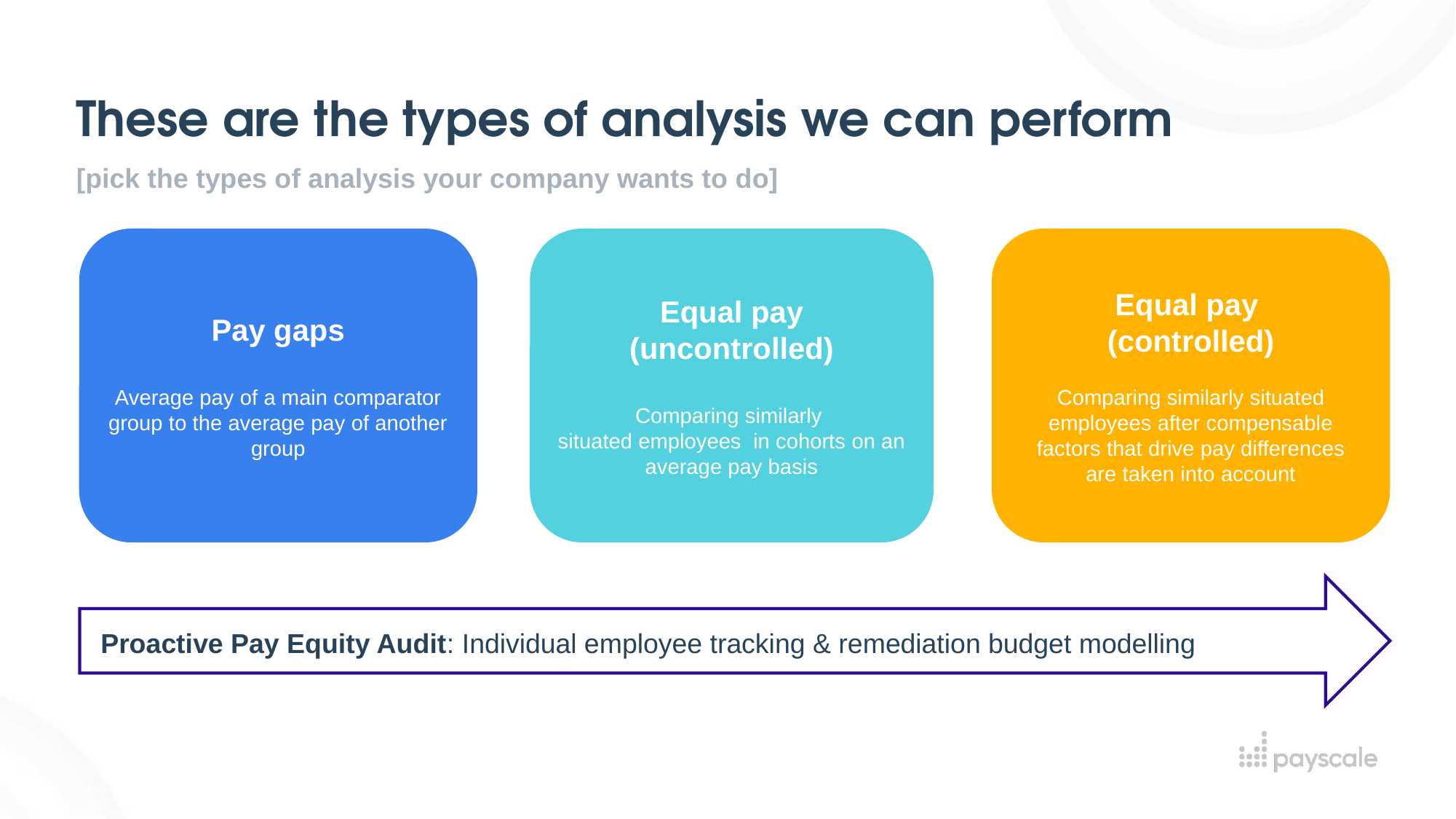

These are the types of analysis we can perform
[pick the types of analysis your company wants to do]
Pay gaps

Average pay of a main comparator group to the average pay of another group
Equal pay (uncontrolled)

Comparing similarly
situated employees  in cohorts on an average pay basis

Equal pay
(controlled)

Comparing similarly situated employees after compensable factors that drive pay differences
are taken into account

Proactive Pay Equity Audit: Individual employee tracking & remediation budget modelling